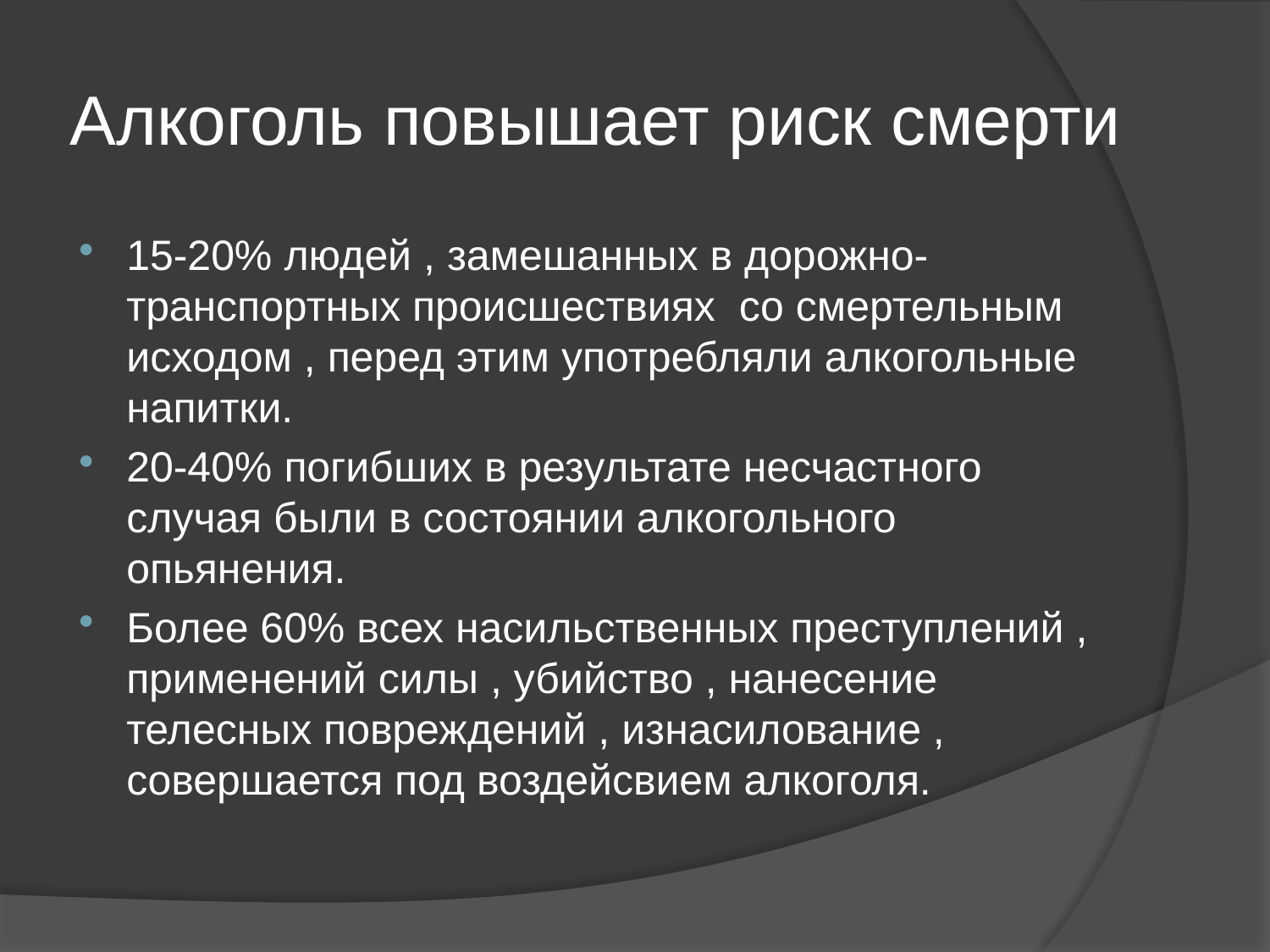

# Алкоголь повышает риск смерти
15-20% людей , замешанных в дорожно-транспортных происшествиях  со смертельным исходом , перед этим употребляли алкогольные напитки.
20-40% погибших в результате несчастного случая были в состоянии алкогольного опьянения.
Более 60% всех насильственных преступлений , применений силы , убийство , нанесение телесных повреждений , изнасилование , совершается под воздейсвием алкоголя.